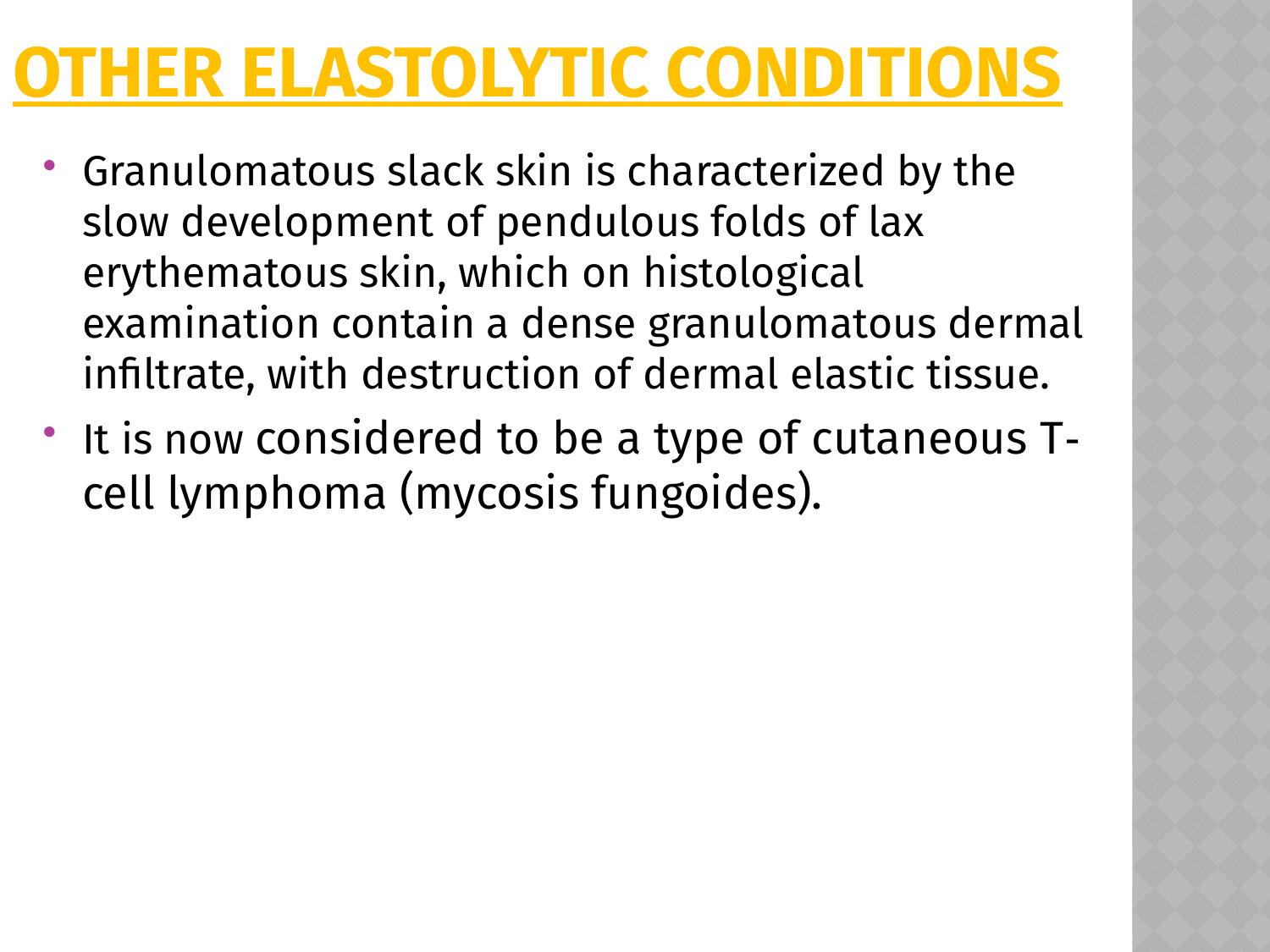

# Other elastolytic conditions
Granulomatous slack skin is characterized by the slow development of pendulous folds of lax erythematous skin, which on histological examination contain a dense granulomatous dermal infiltrate, with destruction of dermal elastic tissue.
It is now considered to be a type of cutaneous T‐cell lymphoma (mycosis fungoides).